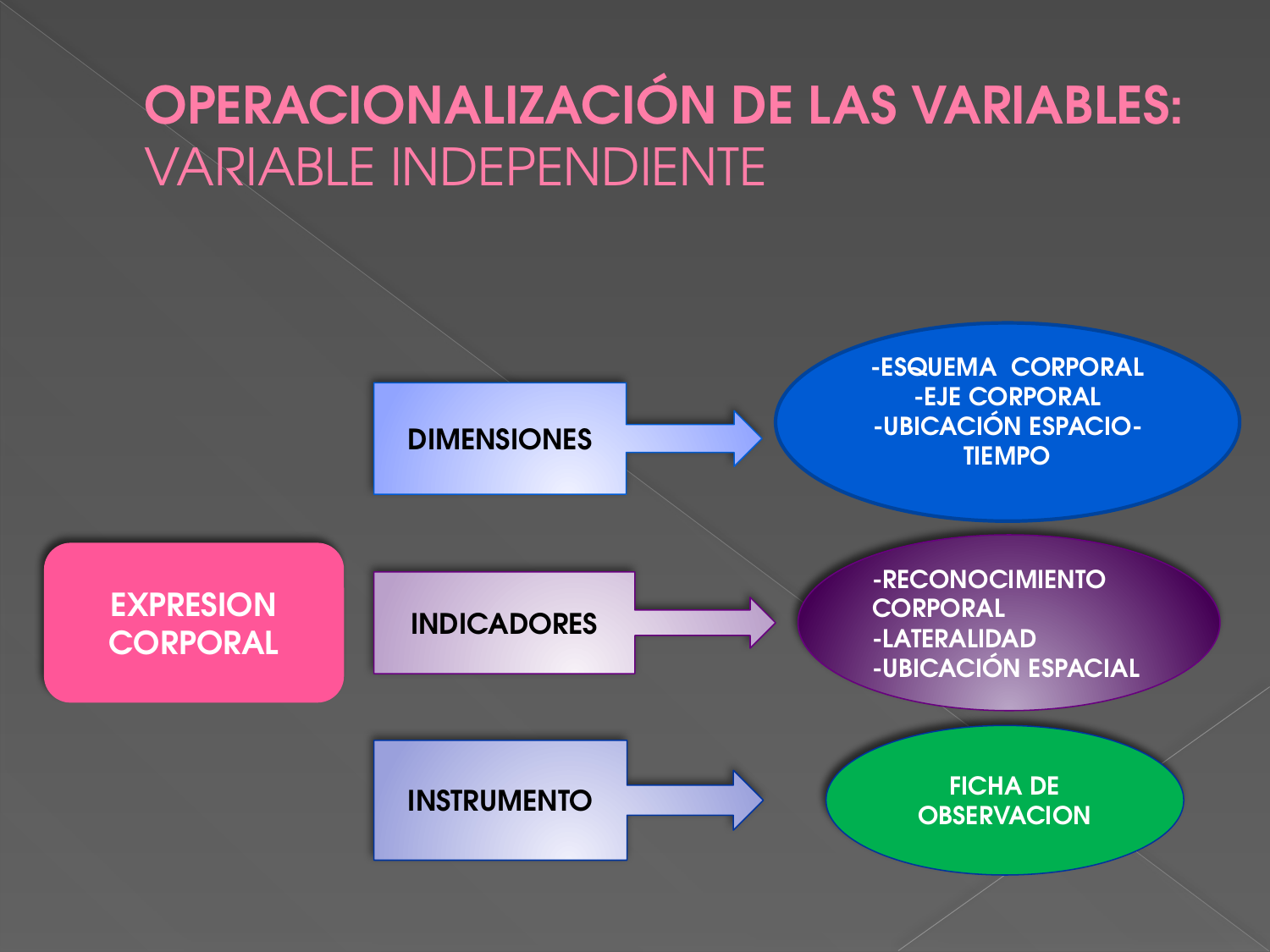

# OPERACIONALIZACIÓN DE LAS VARIABLES: VARIABLE INDEPENDIENTE
-ESQUEMA  CORPORAL
-EJE CORPORAL
-UBICACIÓN ESPACIO-TIEMPO

DIMENSIONES
-RECONOCIMIENTO CORPORAL
-LATERALIDAD
-UBICACIÓN ESPACIAL
EXPRESION CORPORAL
INDICADORES
FICHA DE OBSERVACION
INSTRUMENTO